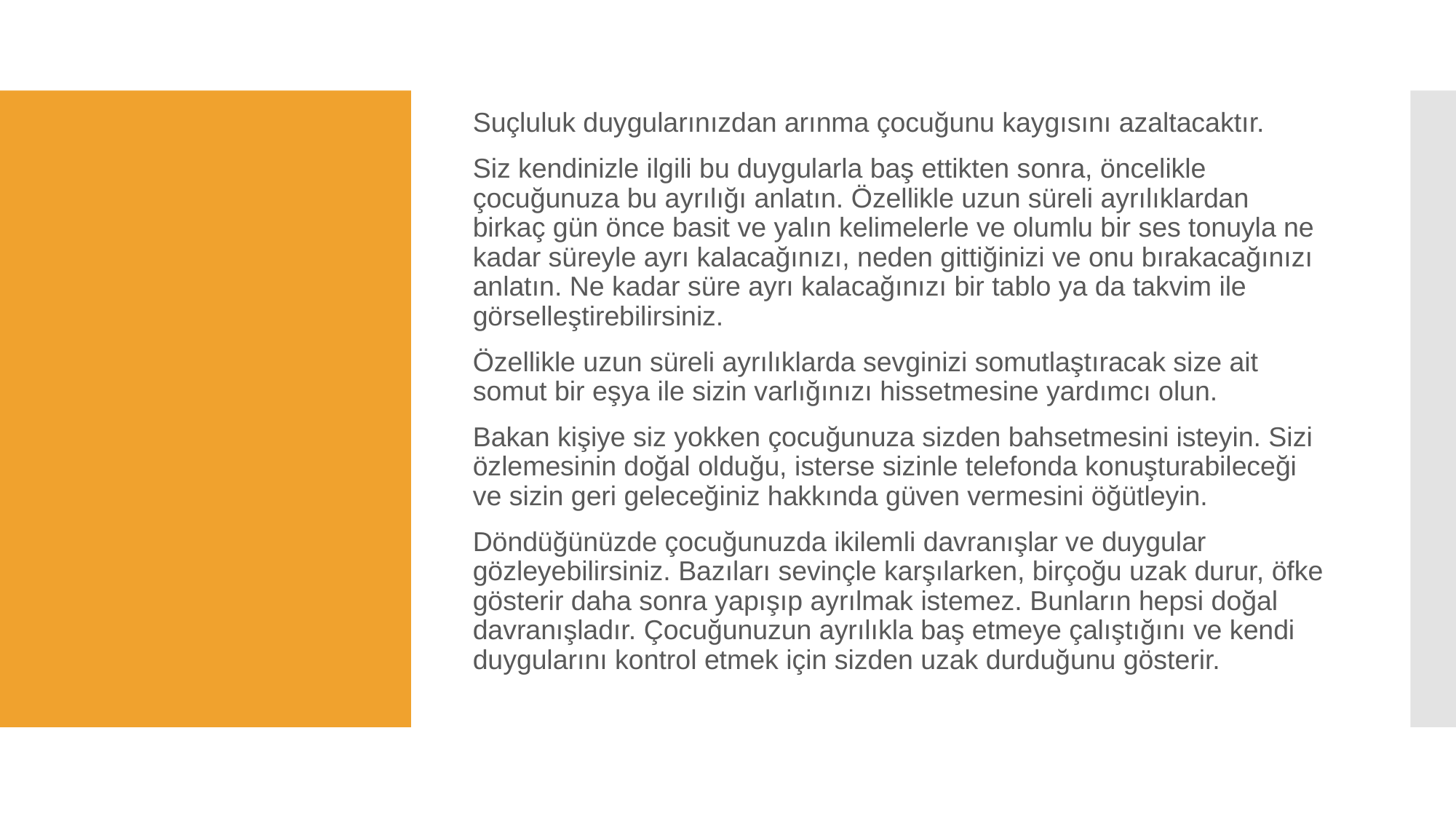

Suçluluk duygularınızdan arınma çocuğunu kaygısını azaltacaktır.
Siz kendinizle ilgili bu duygularla baş ettikten sonra, öncelikle çocuğunuza bu ayrılığı anlatın. Özellikle uzun süreli ayrılıklardan birkaç gün önce basit ve yalın kelimelerle ve olumlu bir ses tonuyla ne kadar süreyle ayrı kalacağınızı, neden gittiğinizi ve onu bırakacağınızı anlatın. Ne kadar süre ayrı kalacağınızı bir tablo ya da takvim ile görselleştirebilirsiniz.
Özellikle uzun süreli ayrılıklarda sevginizi somutlaştıracak size ait somut bir eşya ile sizin varlığınızı hissetmesine yardımcı olun.
Bakan kişiye siz yokken çocuğunuza sizden bahsetmesini isteyin. Sizi özlemesinin doğal olduğu, isterse sizinle telefonda konuşturabileceği ve sizin geri geleceğiniz hakkında güven vermesini öğütleyin.
Döndüğünüzde çocuğunuzda ikilemli davranışlar ve duygular gözleyebilirsiniz. Bazıları sevinçle karşılarken, birçoğu uzak durur, öfke gösterir daha sonra yapışıp ayrılmak istemez. Bunların hepsi doğal davranışladır. Çocuğunuzun ayrılıkla baş etmeye çalıştığını ve kendi duygularını kontrol etmek için sizden uzak durduğunu gösterir.

#